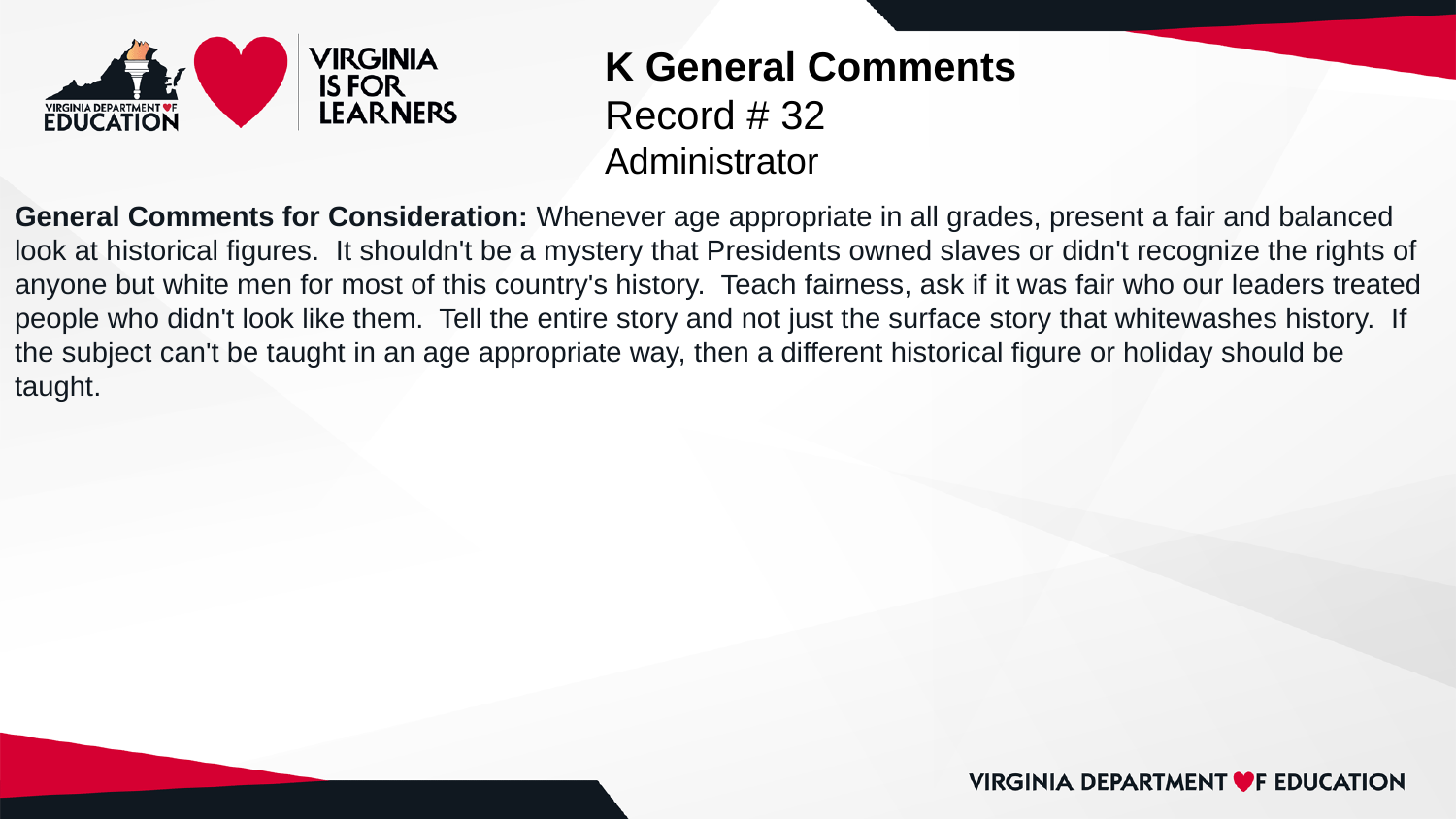

# K General Comments
Record # 32
Administrator

General Comments for Consideration: Whenever age appropriate in all grades, present a fair and balanced look at historical figures.  It shouldn't be a mystery that Presidents owned slaves or didn't recognize the rights of anyone but white men for most of this country's history.  Teach fairness, ask if it was fair who our leaders treated people who didn't look like them.  Tell the entire story and not just the surface story that whitewashes history.  If the subject can't be taught in an age appropriate way, then a different historical figure or holiday should be taught.